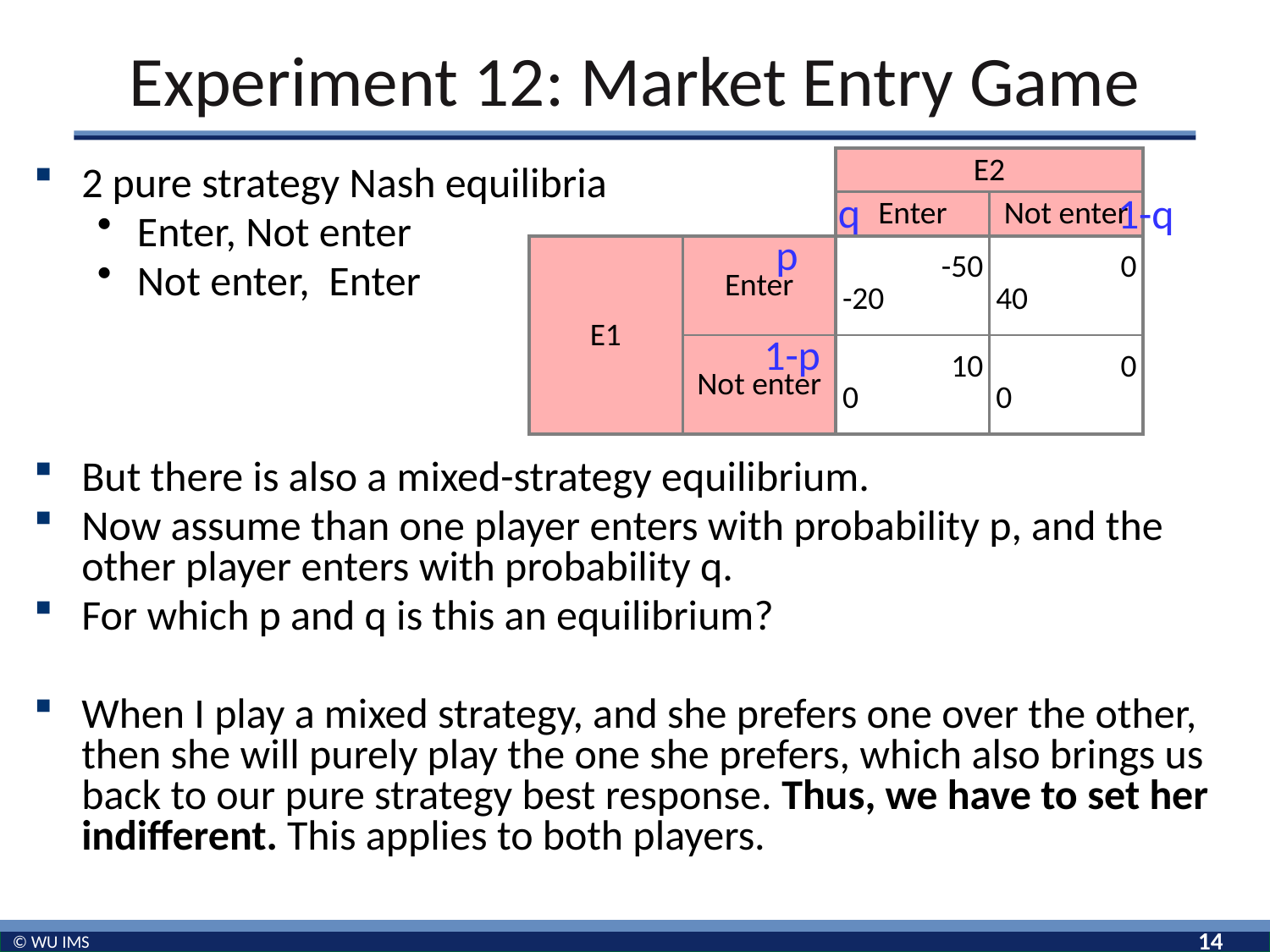

# Experiment 12: Market Entry Game
|  |  | E2 |  |
| --- | --- | --- | --- |
|  |  | Enter | Not enter |
| E1 | Enter | -50 -20 | 0 40 |
|  | Not enter | 10 0 | 0 0 |
2 pure strategy Nash equilibria
Enter, Not enter
Not enter,  Enter

But there is also a mixed-strategy equilibrium.
Now assume than one player enters with probability p, and the other player enters with probability q.
For which p and q is this an equilibrium?

When I play a mixed strategy, and she prefers one over the other, then she will purely play the one she prefers, which also brings us back to our pure strategy best response. Thus, we have to set her indifferent. This applies to both players.

q
1-q
p
1-p
14